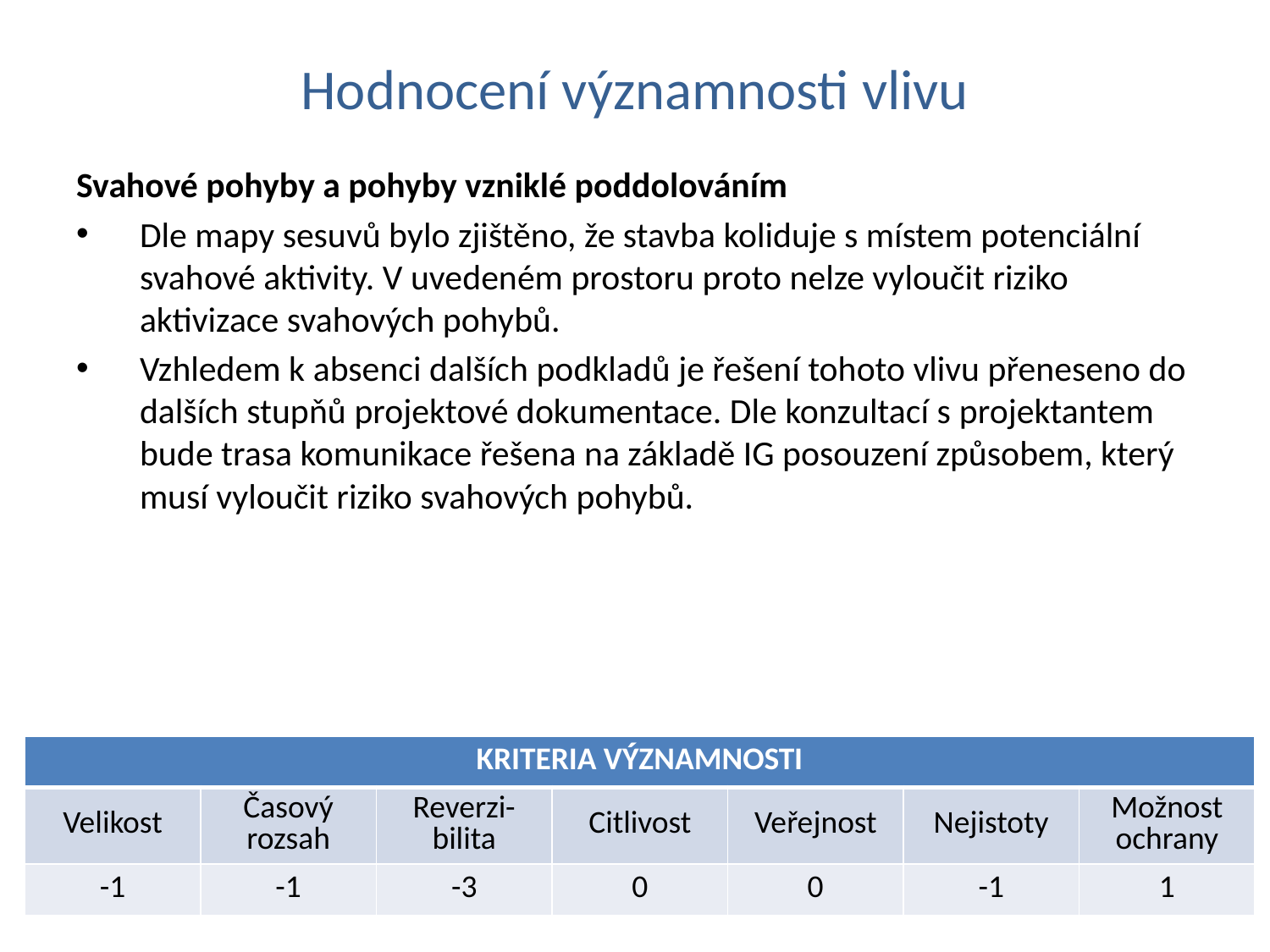

# Hodnocení významnosti vlivu
Svahové pohyby a pohyby vzniklé poddolováním
Dle mapy sesuvů bylo zjištěno, že stavba koliduje s místem potenciální svahové aktivity. V uvedeném prostoru proto nelze vyloučit riziko aktivizace svahových pohybů.
Vzhledem k absenci dalších podkladů je řešení tohoto vlivu přeneseno do dalších stupňů projektové dokumentace. Dle konzultací s projektantem bude trasa komunikace řešena na základě IG posouzení způsobem, který musí vyloučit riziko svahových pohybů.
| KRITERIA VÝZNAMNOSTI |  |  |  |  |  |  |
| --- | --- | --- | --- | --- | --- | --- |
| Velikost | Časový rozsah | Reverzi-bilita | Citlivost | Veřejnost | Nejistoty | Možnost ochrany |
| -1 | -1 | -3 | 0 | 0 | -1 | 1 |